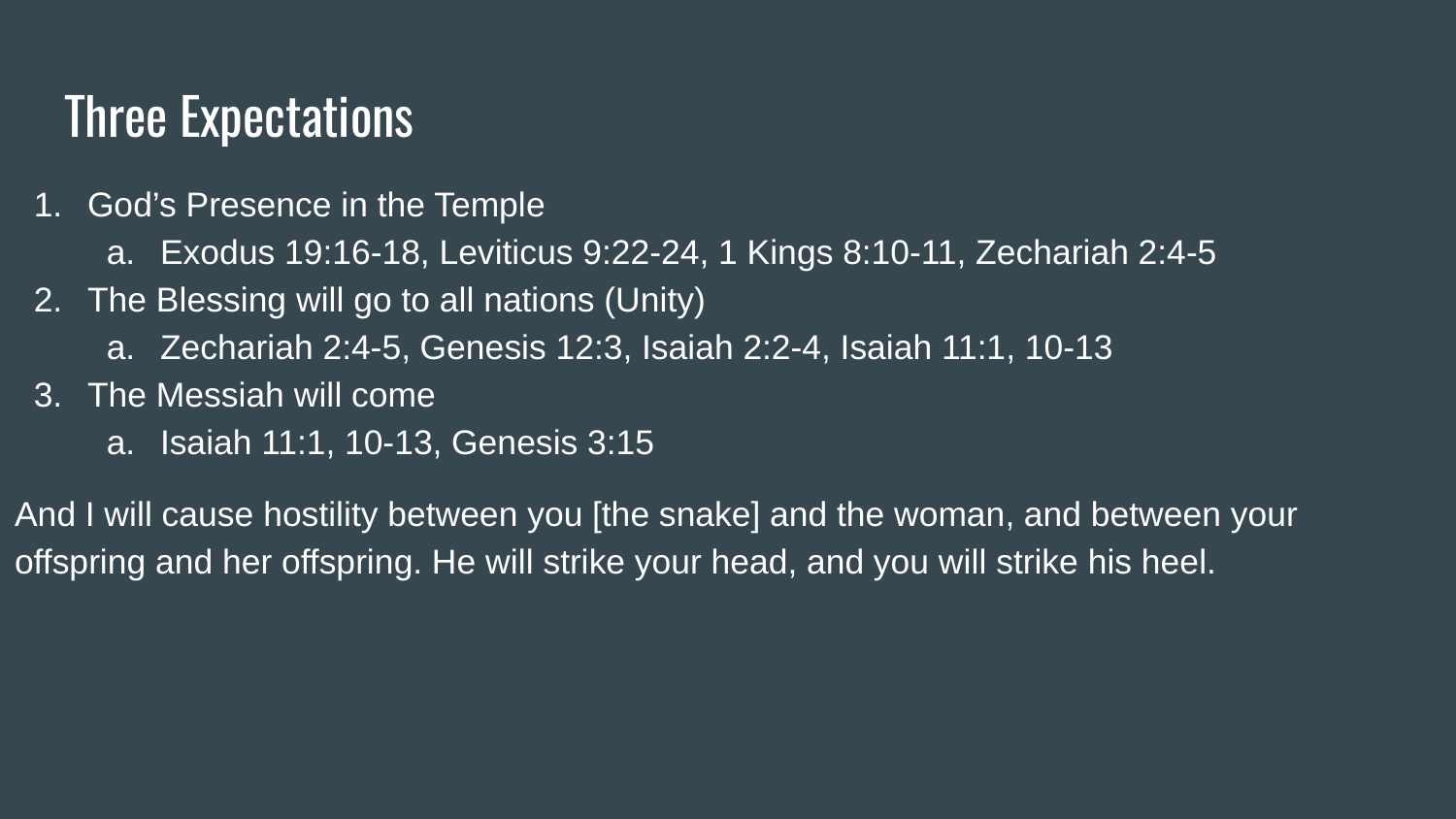

# Three Expectations
God’s Presence in the Temple
Exodus 19:16-18, Leviticus 9:22-24, 1 Kings 8:10-11, Zechariah 2:4-5
The Blessing will go to all nations (Unity)
Zechariah 2:4-5, Genesis 12:3, Isaiah 2:2-4, Isaiah 11:1, 10-13
The Messiah will come
Isaiah 11:1, 10-13, Genesis 3:15
And I will cause hostility between you [the snake] and the woman, and between your offspring and her offspring. He will strike your head, and you will strike his heel.